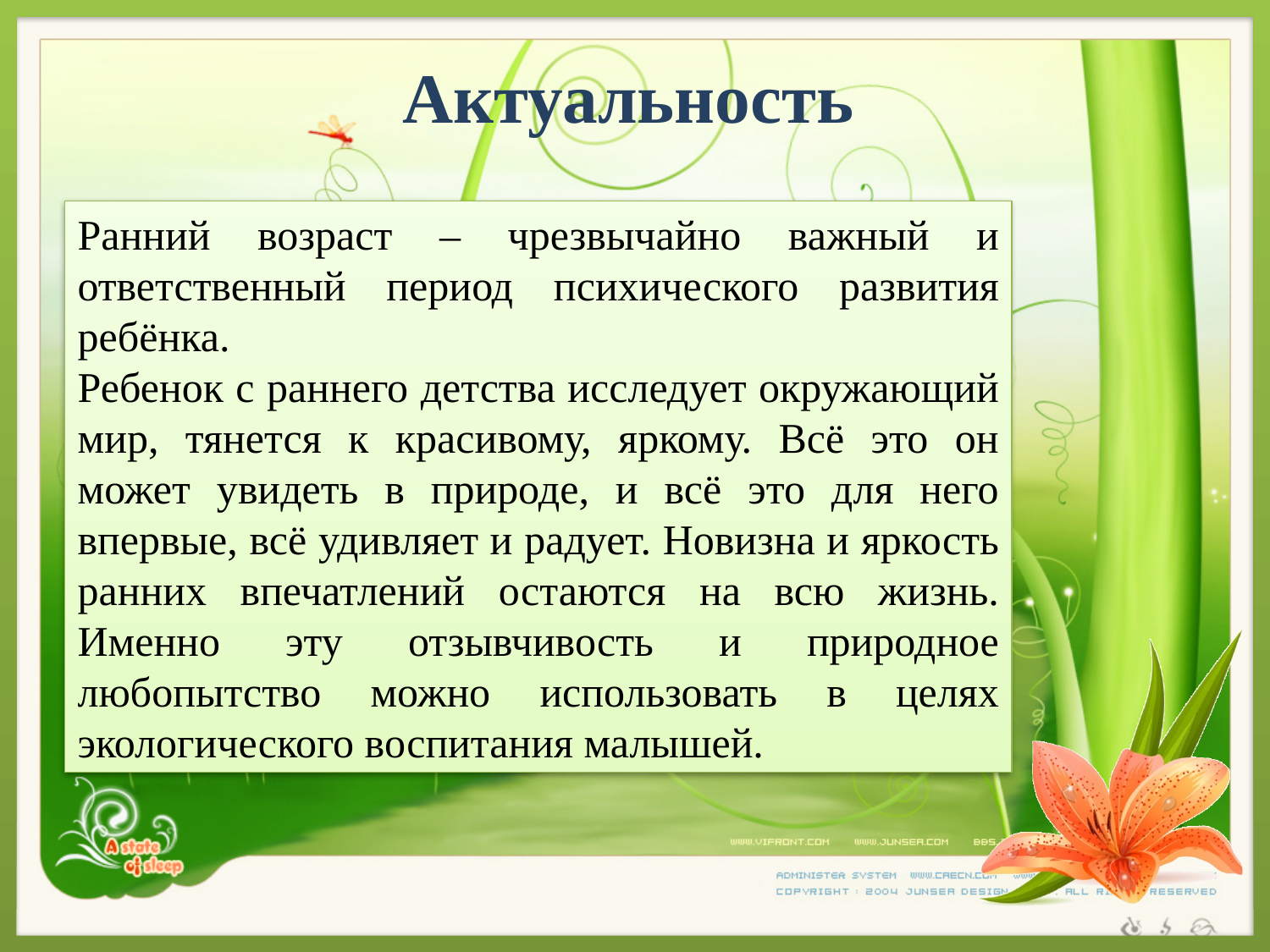

# Актуальность
Ранний возраст – чрезвычайно важный и ответственный период психического развития ребёнка.
Ребенок с раннего детства исследует окружающий мир, тянется к красивому, яркому. Всё это он может увидеть в природе, и всё это для него впервые, всё удивляет и радует. Новизна и яркость ранних впечатлений остаются на всю жизнь. Именно эту отзывчивость и природное любопытство можно использовать в целях экологического воспитания малышей.